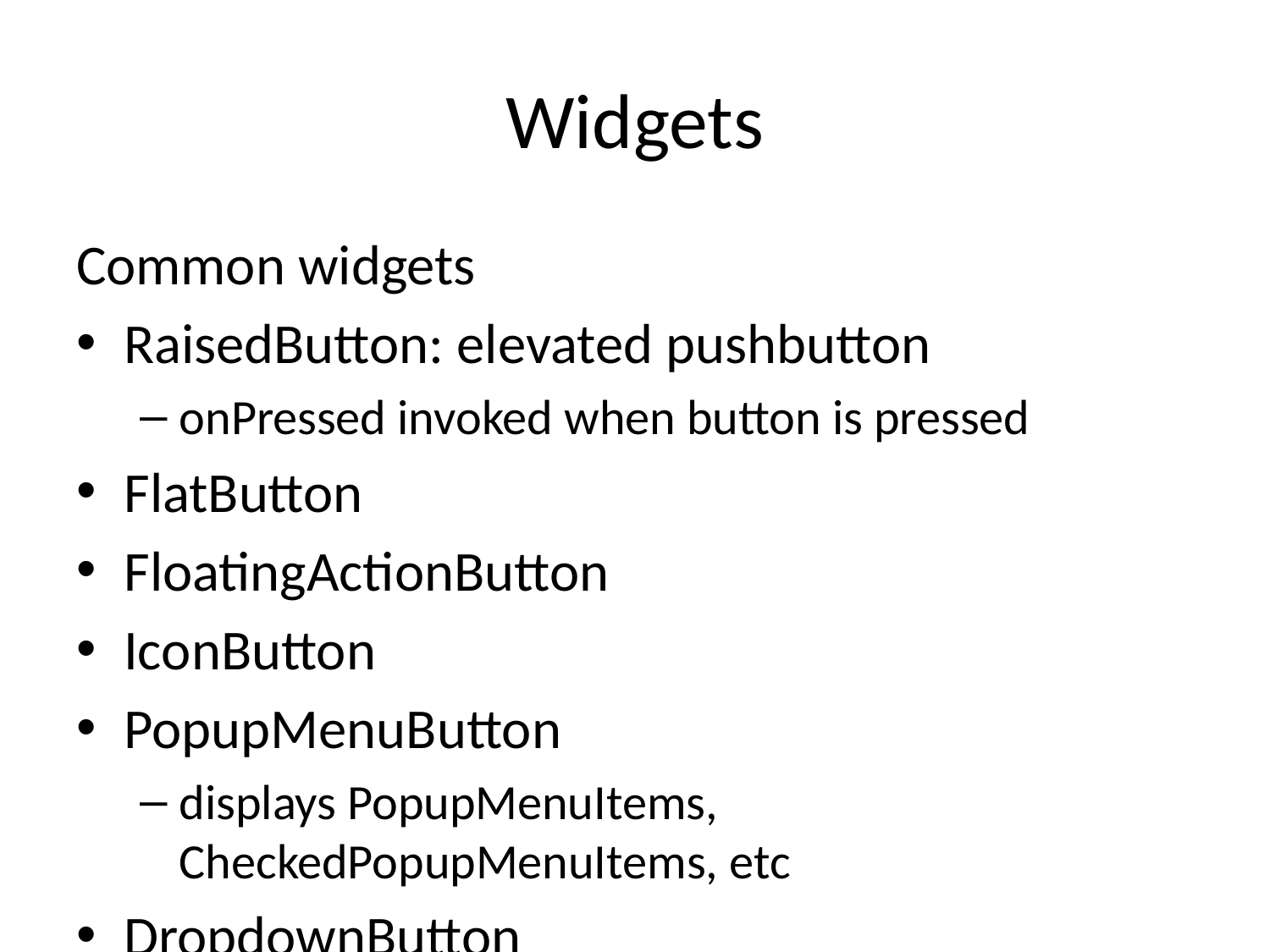

# Widgets
Common widgets
RaisedButton: elevated pushbutton
onPressed invoked when button is pressed
FlatButton
FloatingActionButton
IconButton
PopupMenuButton
displays PopupMenuItems, CheckedPopupMenuItems, etc
DropdownButton